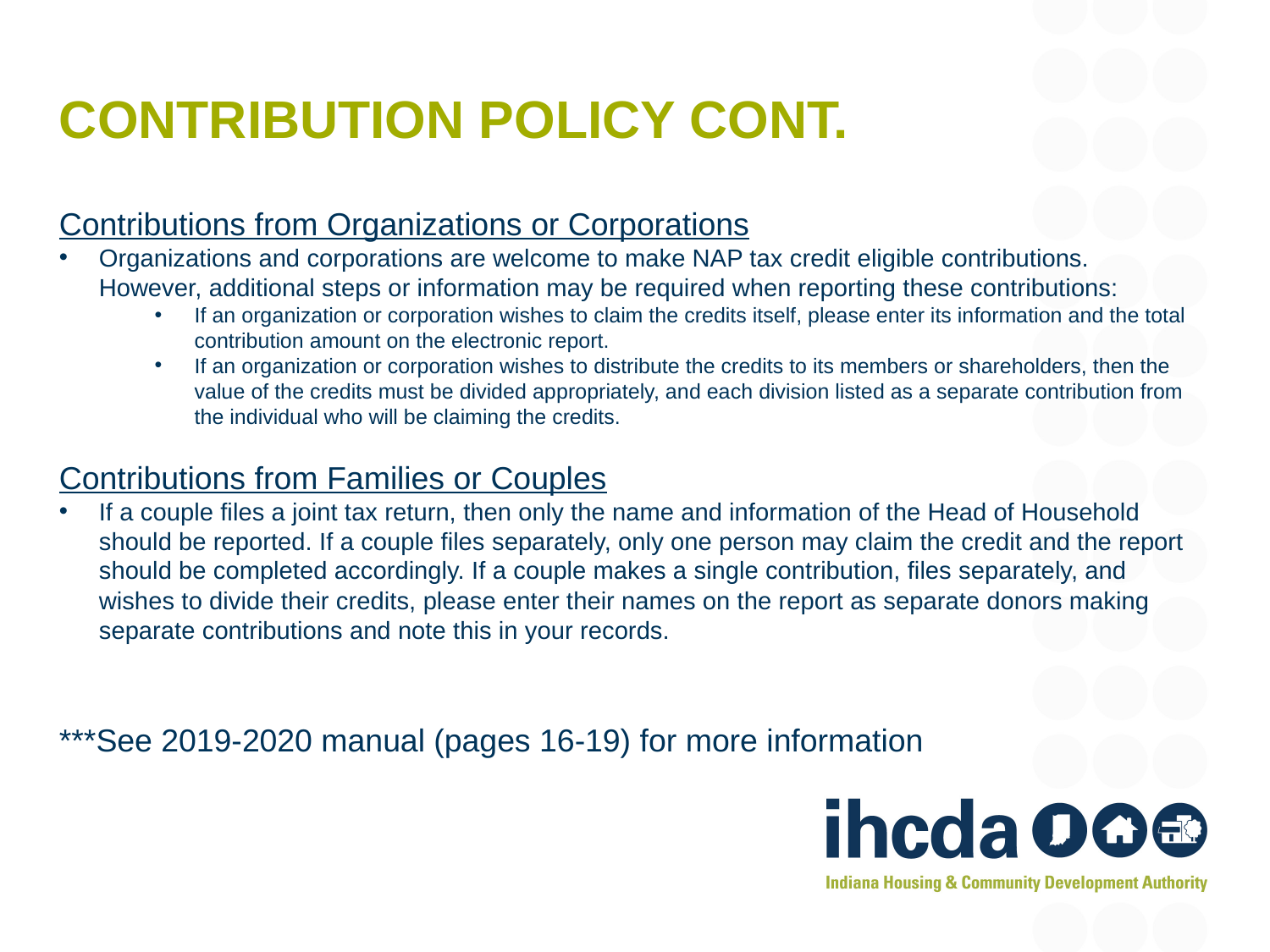

# Contribution policy cont.
Contributions from Organizations or Corporations
Organizations and corporations are welcome to make NAP tax credit eligible contributions. However, additional steps or information may be required when reporting these contributions:
If an organization or corporation wishes to claim the credits itself, please enter its information and the total contribution amount on the electronic report.
If an organization or corporation wishes to distribute the credits to its members or shareholders, then the value of the credits must be divided appropriately, and each division listed as a separate contribution from the individual who will be claiming the credits.

Contributions from Families or Couples
If a couple files a joint tax return, then only the name and information of the Head of Household should be reported. If a couple files separately, only one person may claim the credit and the report should be completed accordingly. If a couple makes a single contribution, files separately, and wishes to divide their credits, please enter their names on the report as separate donors making separate contributions and note this in your records.

***See 2019-2020 manual (pages 16-19) for more information